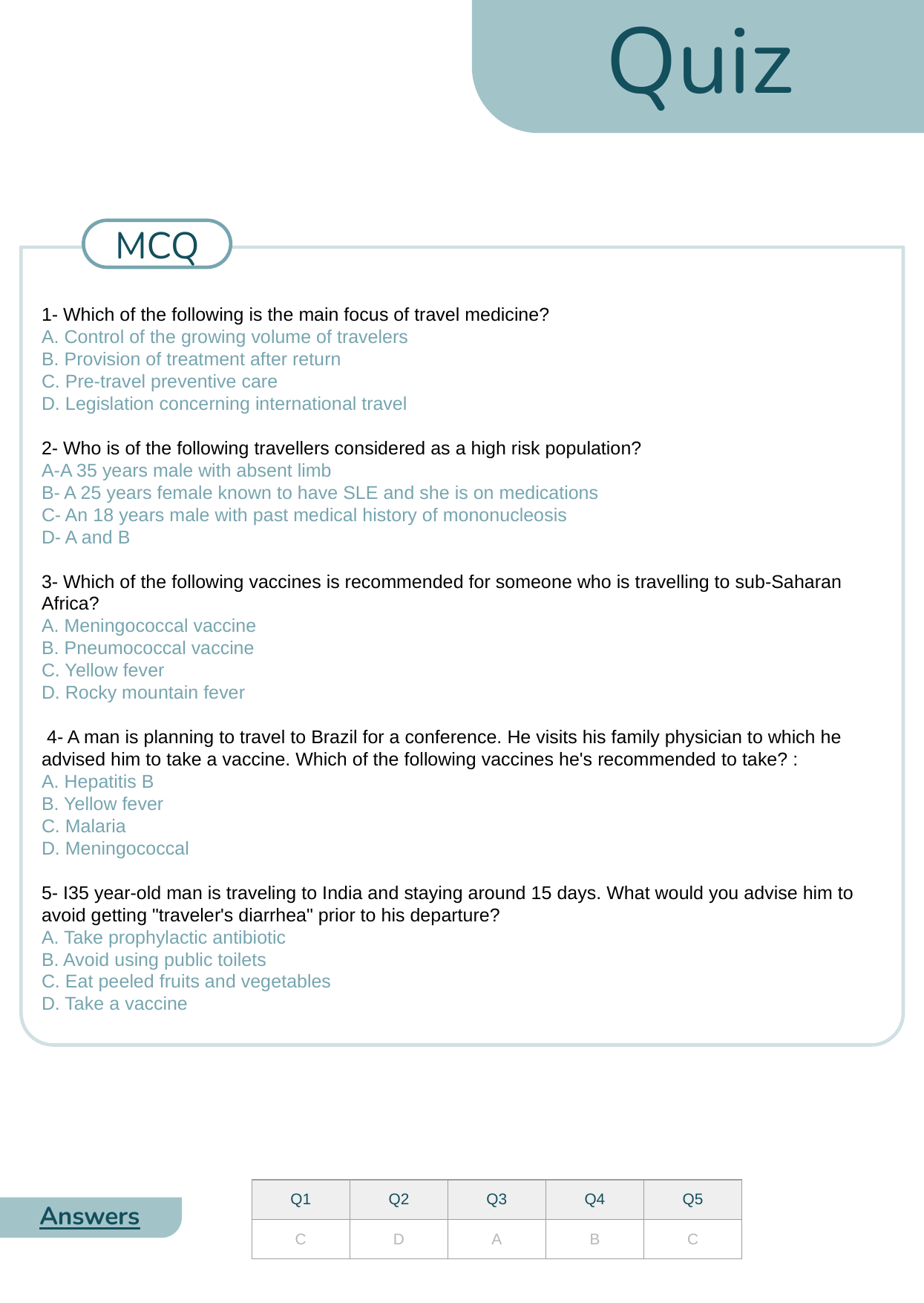

Quiz
MCQ

1- Which of the following is the main focus of travel medicine?
A. Control of the growing volume of travelers
B. Provision of treatment after return
C. Pre-travel preventive care
D. Legislation concerning international travel

2- Who is of the following travellers considered as a high risk population?
A-A 35 years male with absent limb
B- A 25 years female known to have SLE and she is on medications
C- An 18 years male with past medical history of mononucleosis
D- A and B

3- Which of the following vaccines is recommended for someone who is travelling to sub-Saharan Africa?
A. Meningococcal vaccine
B. Pneumococcal vaccine
C. Yellow fever
D. Rocky mountain fever

 4- A man is planning to travel to Brazil for a conference. He visits his family physician to which he advised him to take a vaccine. Which of the following vaccines he's recommended to take? :
A. Hepatitis B
B. Yellow fever
C. Malaria
D. Meningococcal

5- I35 year-old man is traveling to India and staying around 15 days. What would you advise him to avoid getting "traveler's diarrhea" prior to his departure?
A. Take prophylactic antibiotic
B. Avoid using public toilets
C. Eat peeled fruits and vegetables
D. Take a vaccine
| Q1 | Q2 | Q3 | Q4 | Q5 |
| --- | --- | --- | --- | --- |
| C | D | A | B | C |
Answers